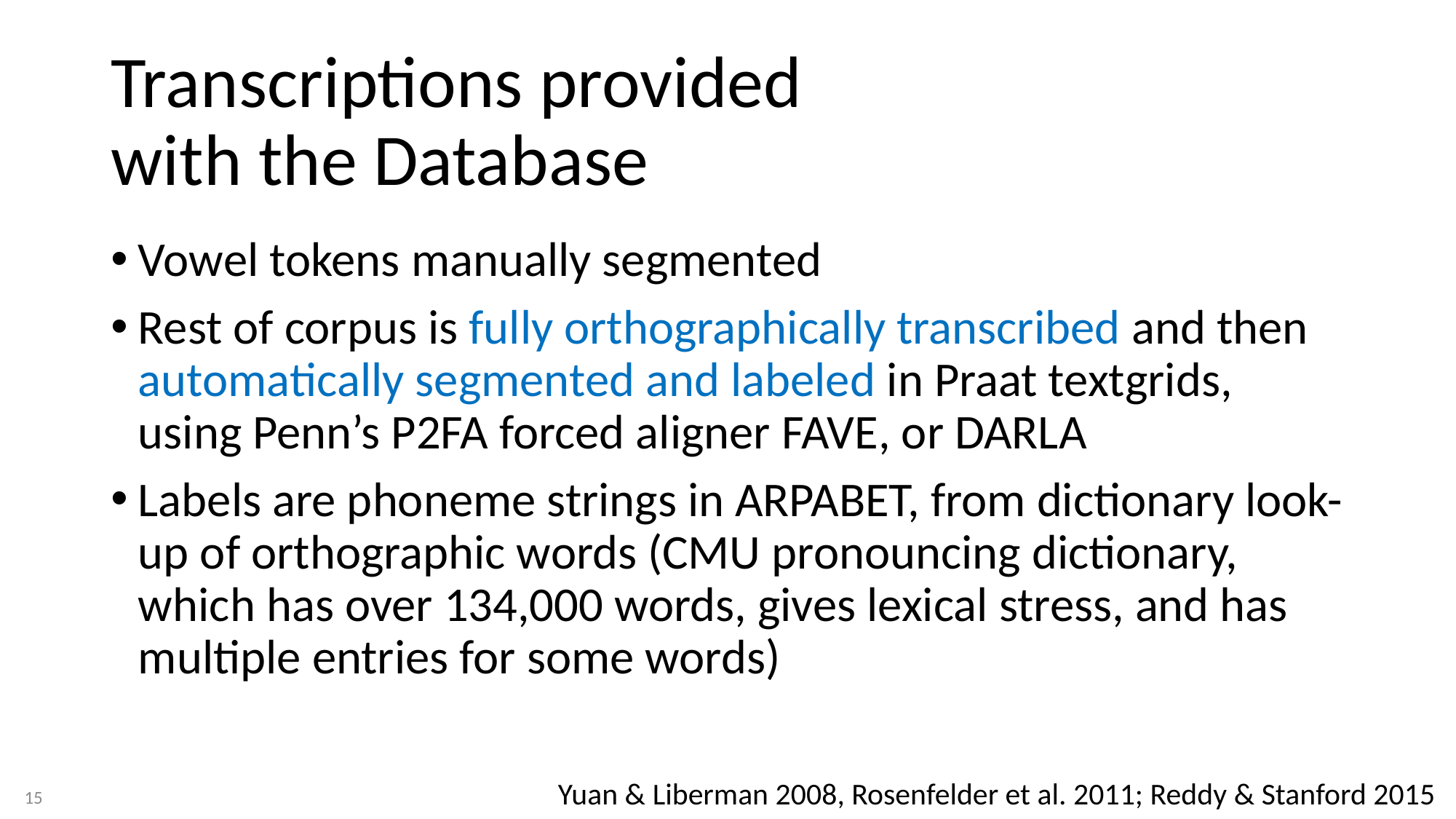

# Transcriptions provided with the Database
Vowel tokens manually segmented
Rest of corpus is fully orthographically transcribed and then automatically segmented and labeled in Praat textgrids, using Penn’s P2FA forced aligner FAVE, or DARLA
Labels are phoneme strings in ARPABET, from dictionary look-up of orthographic words (CMU pronouncing dictionary, which has over 134,000 words, gives lexical stress, and has multiple entries for some words)
Yuan & Liberman 2008, Rosenfelder et al. 2011; Reddy & Stanford 2015
15